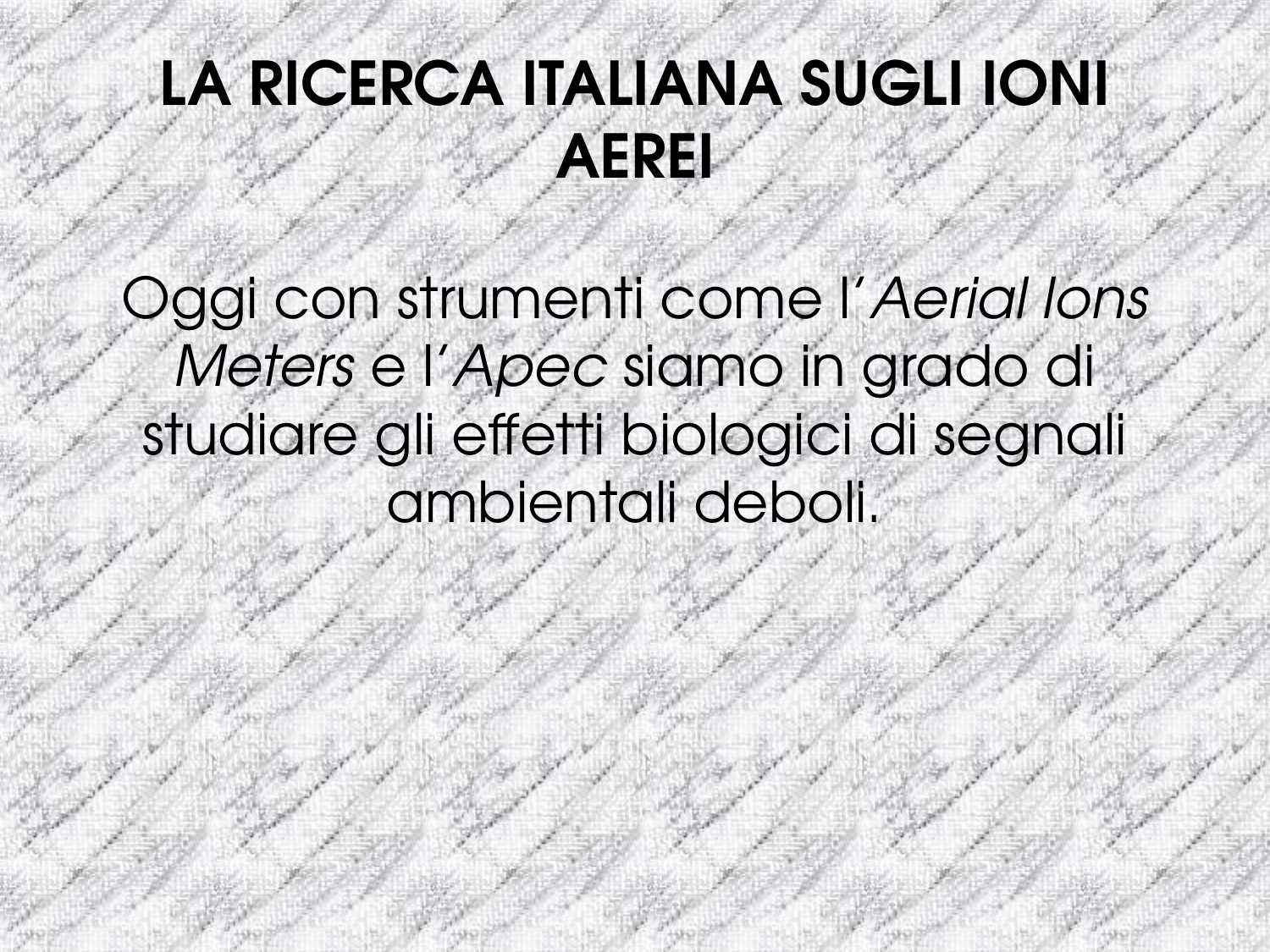

# LA RICERCA ITALIANA SUGLI IONI AEREI
Oggi con strumenti come l’Aerial Ions Meters e l’Apec siamo in grado di studiare gli effetti biologici di segnali ambientali deboli.